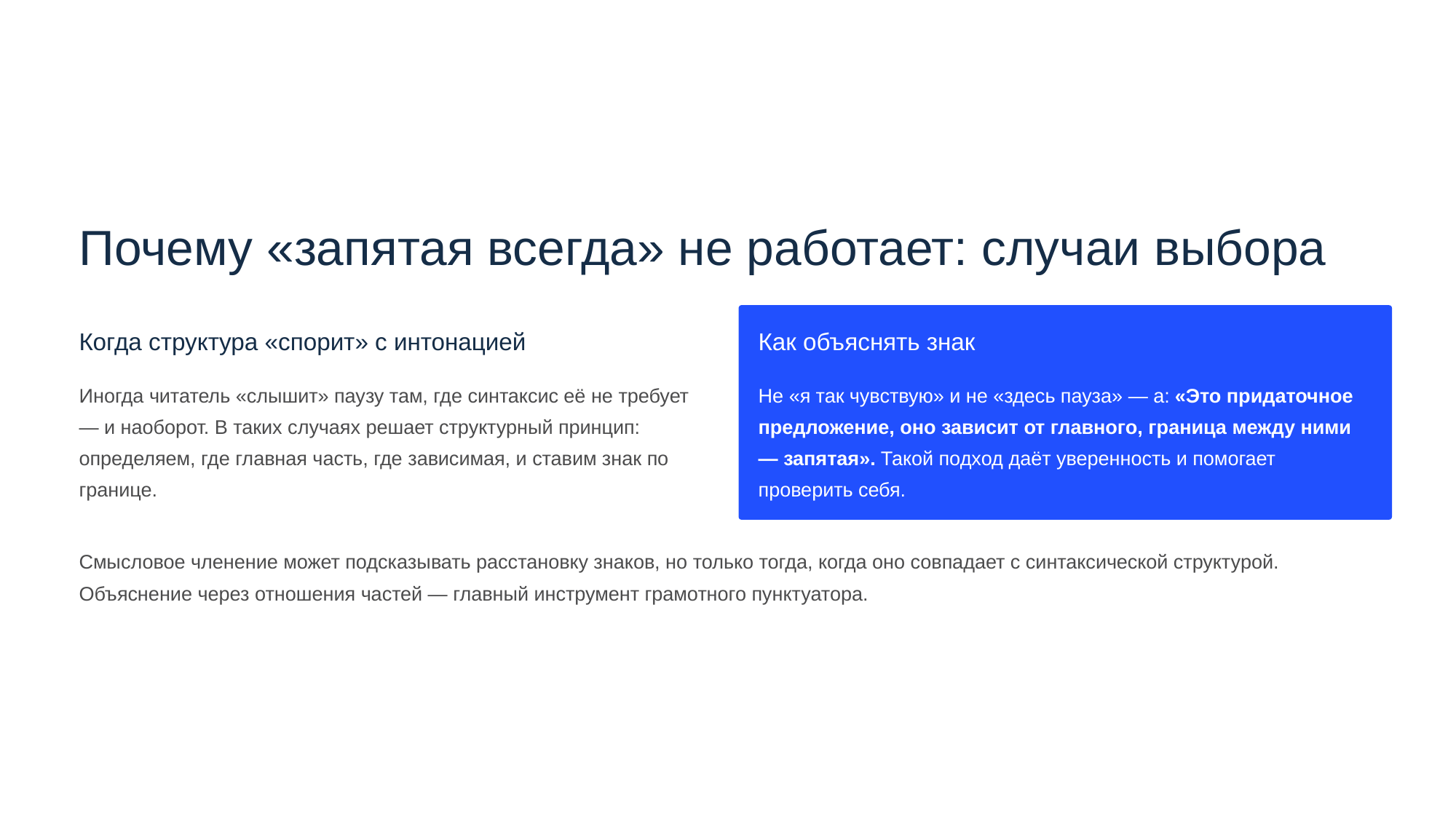

Почему «запятая всегда» не работает: случаи выбора

Когда структура «спорит» с интонацией
Как объяснять знак
Иногда читатель «слышит» паузу там, где синтаксис её не требует — и наоборот. В таких случаях решает структурный принцип: определяем, где главная часть, где зависимая, и ставим знак по границе.
Не «я так чувствую» и не «здесь пауза» — а: «Это придаточное предложение, оно зависит от главного, граница между ними — запятая». Такой подход даёт уверенность и помогает проверить себя.
Смысловое членение может подсказывать расстановку знаков, но только тогда, когда оно совпадает с синтаксической структурой. Объяснение через отношения частей — главный инструмент грамотного пунктуатора.